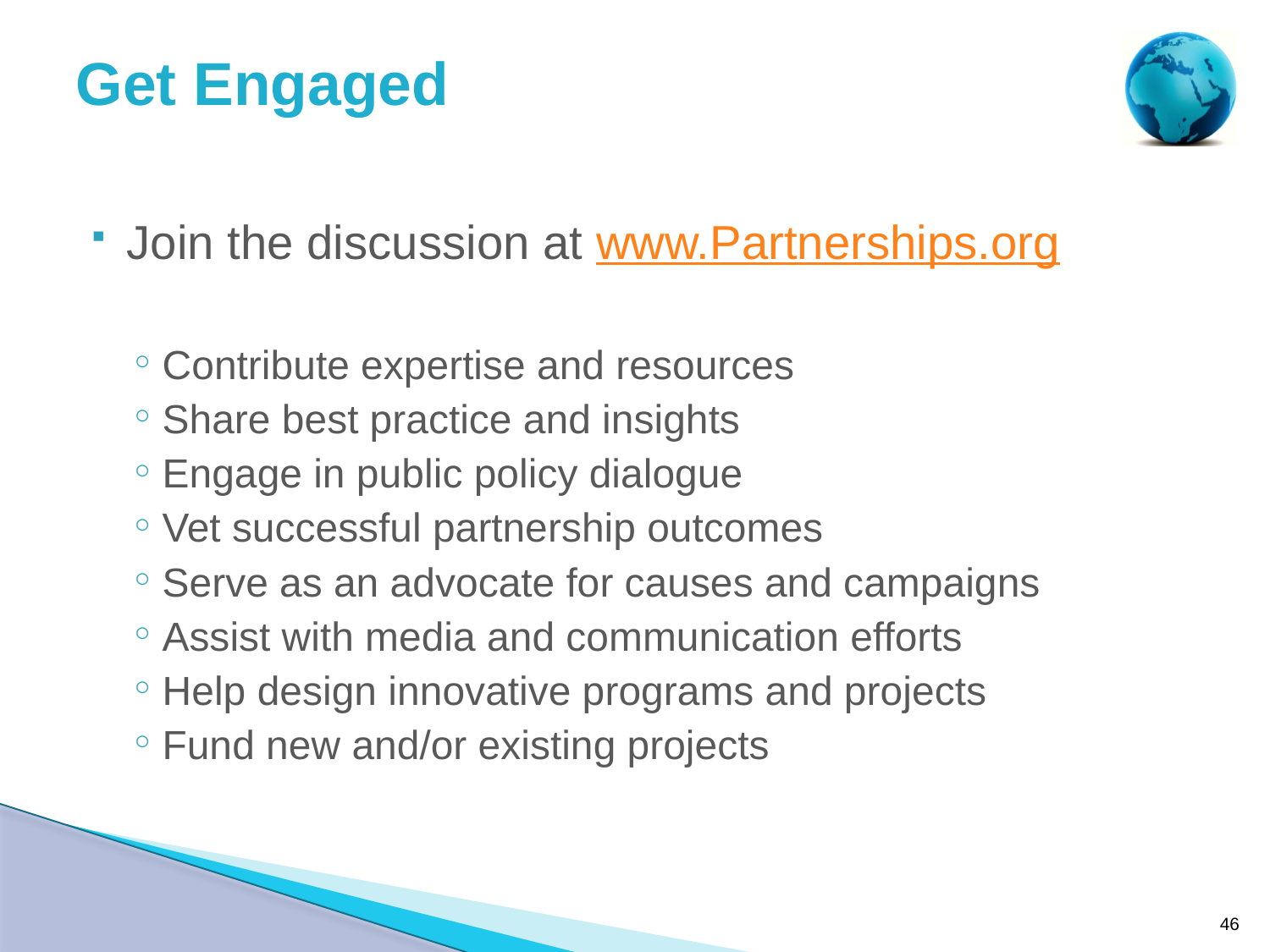

# Get Engaged
Join the discussion at www.Partnerships.org

Contribute expertise and resources
Share best practice and insights
Engage in public policy dialogue
Vet successful partnership outcomes
Serve as an advocate for causes and campaigns
Assist with media and communication efforts
Help design innovative programs and projects
Fund new and/or existing projects
46